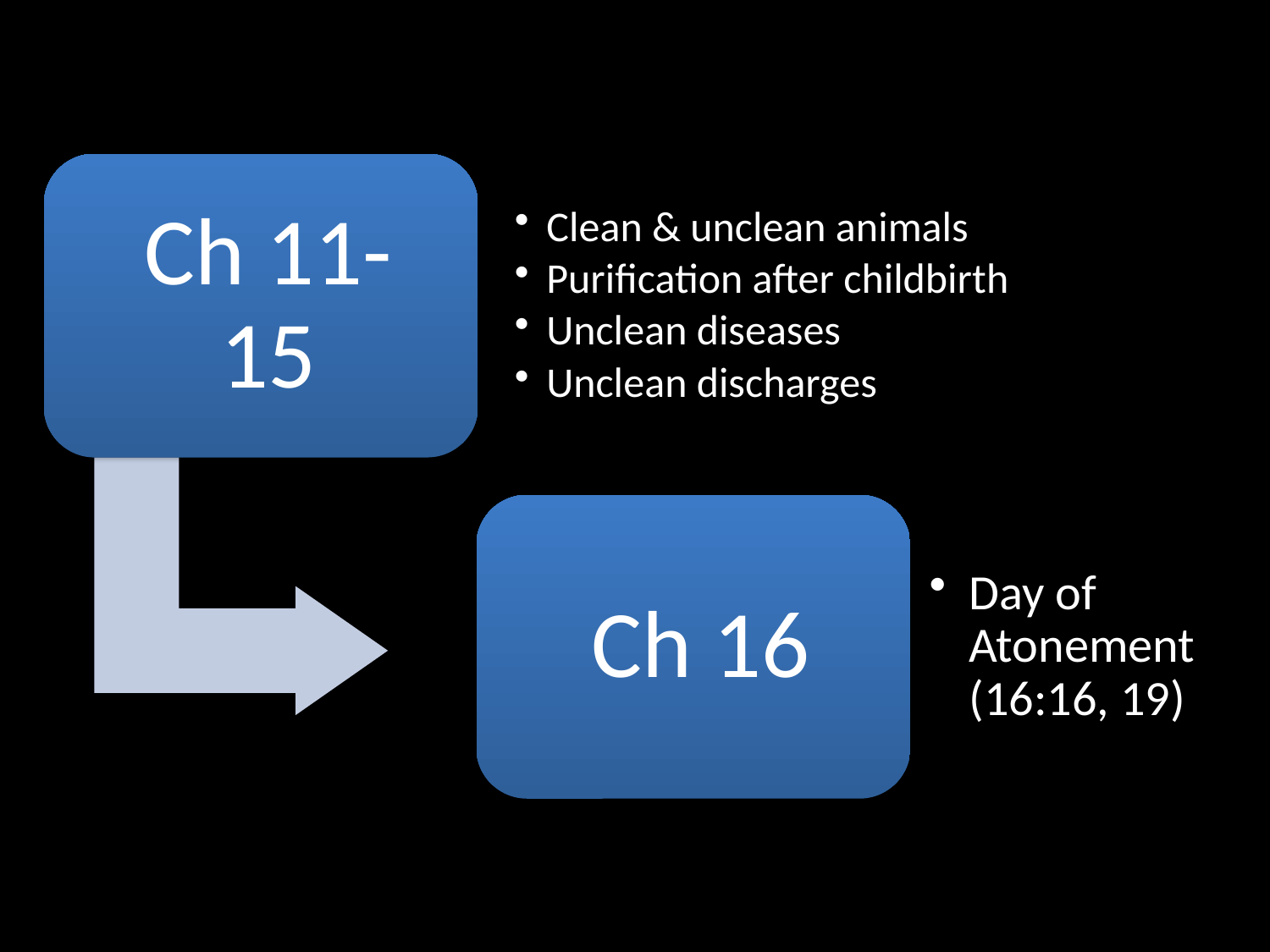

Ch 11-15
Clean & unclean animals
Purification after childbirth
Unclean diseases
Unclean discharges
Ch 16
Day of Atonement (16:16, 19)